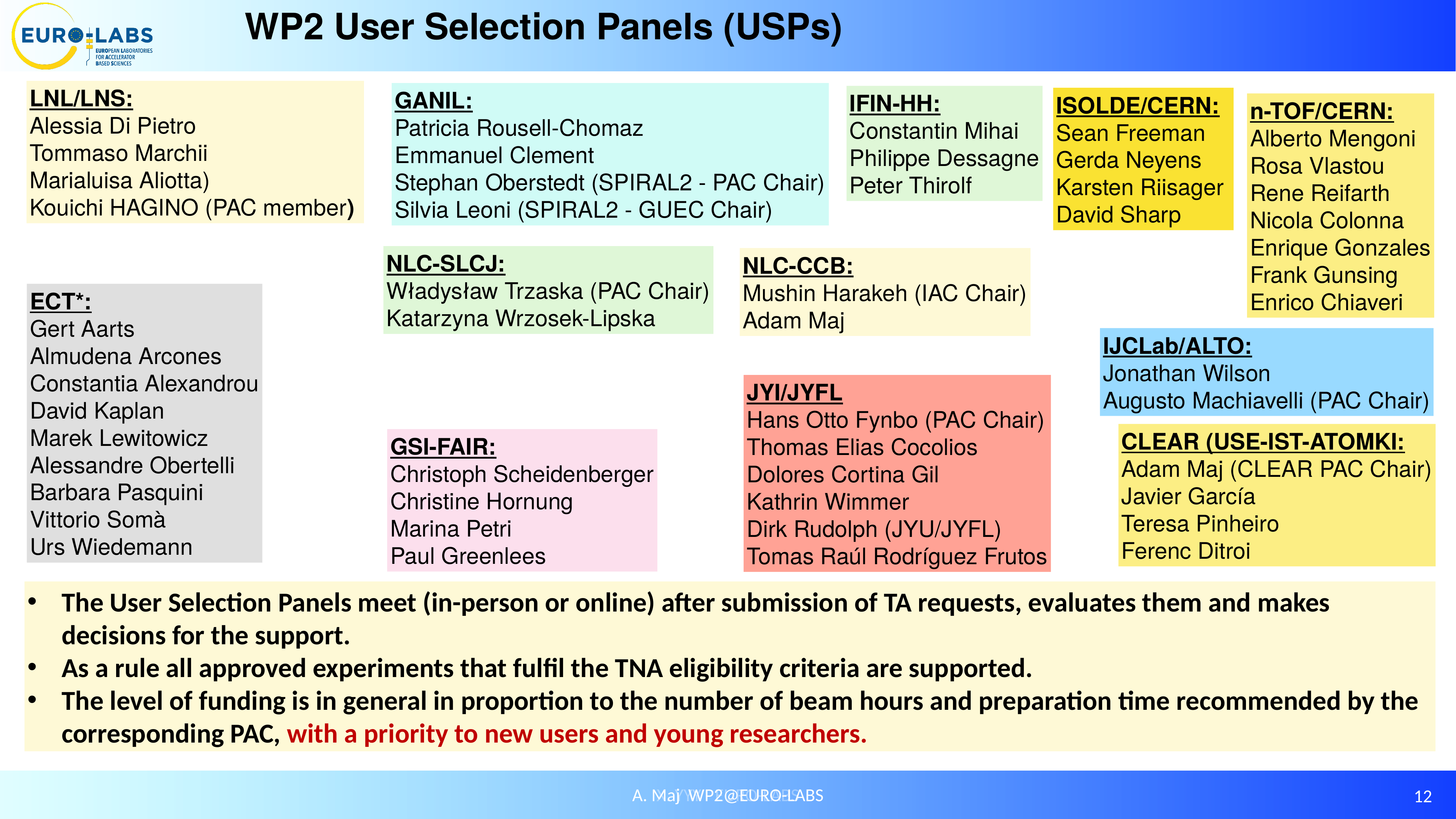

WP2 User Selection Panels (USPs)
LNL/LNS:
Alessia Di Pietro
Tommaso Marchii
Marialuisa Aliotta)
Kouichi HAGINO (PAC member)
GANIL:
Patricia Rousell-Chomaz
Emmanuel Clement
Stephan Oberstedt (SPIRAL2 - PAC Chair)
Silvia Leoni (SPIRAL2 - GUEC Chair)
IFIN-HH:
Constantin Mihai
Philippe Dessagne
Peter Thirolf
ISOLDE/CERN:
Sean Freeman
Gerda Neyens
Karsten Riisager
David Sharp
n-TOF/CERN:
Alberto Mengoni
Rosa Vlastou
Rene Reifarth
Nicola Colonna
Enrique Gonzales
Frank Gunsing
Enrico Chiaveri
NLC-SLCJ:
Władysław Trzaska (PAC Chair)
Katarzyna Wrzosek-Lipska
NLC-CCB:
Mushin Harakeh (IAC Chair)
Adam Maj
ECT*:
Gert Aarts
Almudena Arcones
Constantia Alexandrou
David Kaplan
Marek Lewitowicz
Alessandre Obertelli
Barbara Pasquini
Vittorio Somà
Urs Wiedemann
IJCLab/ALTO:
Jonathan Wilson
Augusto Machiavelli (PAC Chair)
JYI/JYFL
Hans Otto Fynbo (PAC Chair)
Thomas Elias Cocolios
Dolores Cortina Gil
Kathrin Wimmer
Dirk Rudolph (JYU/JYFL)
Tomas Raúl Rodríguez Frutos
CLEAR (USE-IST-ATOMKI:
Adam Maj (CLEAR PAC Chair)
Javier García
Teresa Pinheiro
Ferenc Ditroi
GSI-FAIR:
Christoph Scheidenberger
Christine Hornung
Marina Petri
Paul Greenlees
The User Selection Panels meet (in-person or online) after submission of TA requests, evaluates them and makes decisions for the support.
As a rule all approved experiments that fulfil the TNA eligibility criteria are supported.
The level of funding is in general in proportion to the number of beam hours and preparation time recommended by the corresponding PAC, with a priority to new users and young researchers.
12